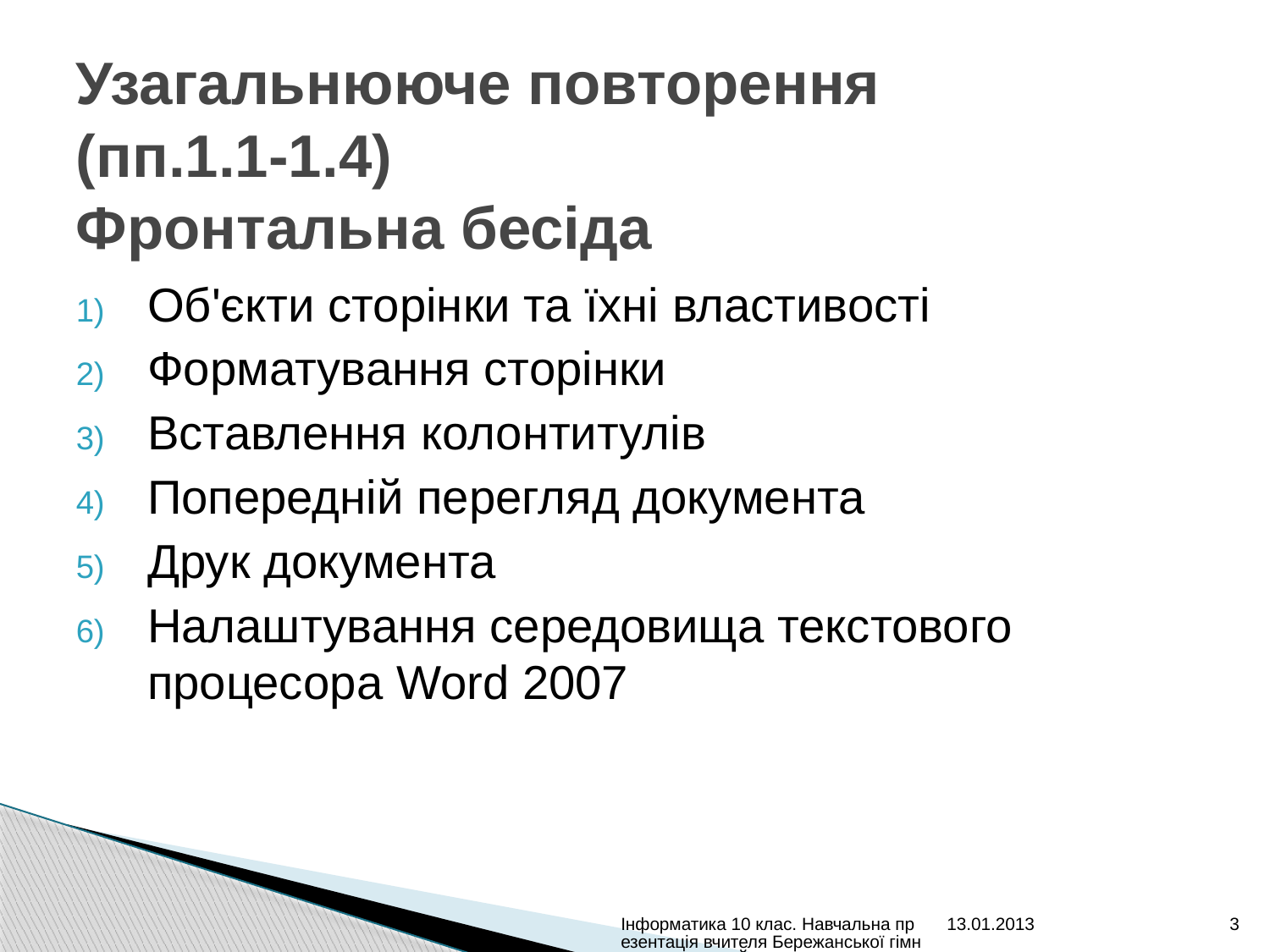

# Узагальнююче повторення (пп.1.1-1.4) Фронтальна бесіда
Об'єкти сторінки та їхні властивості
Форматування сторінки
Вставлення колонтитулів
Попередній перегляд документа
Друк документа
Налаштування середовища текстового процесора Word 2007

Інформатика 10 клас. Навчальна презентація вчителя Бережанської гімназії- Цідило Я.Й.
13.01.2013
3